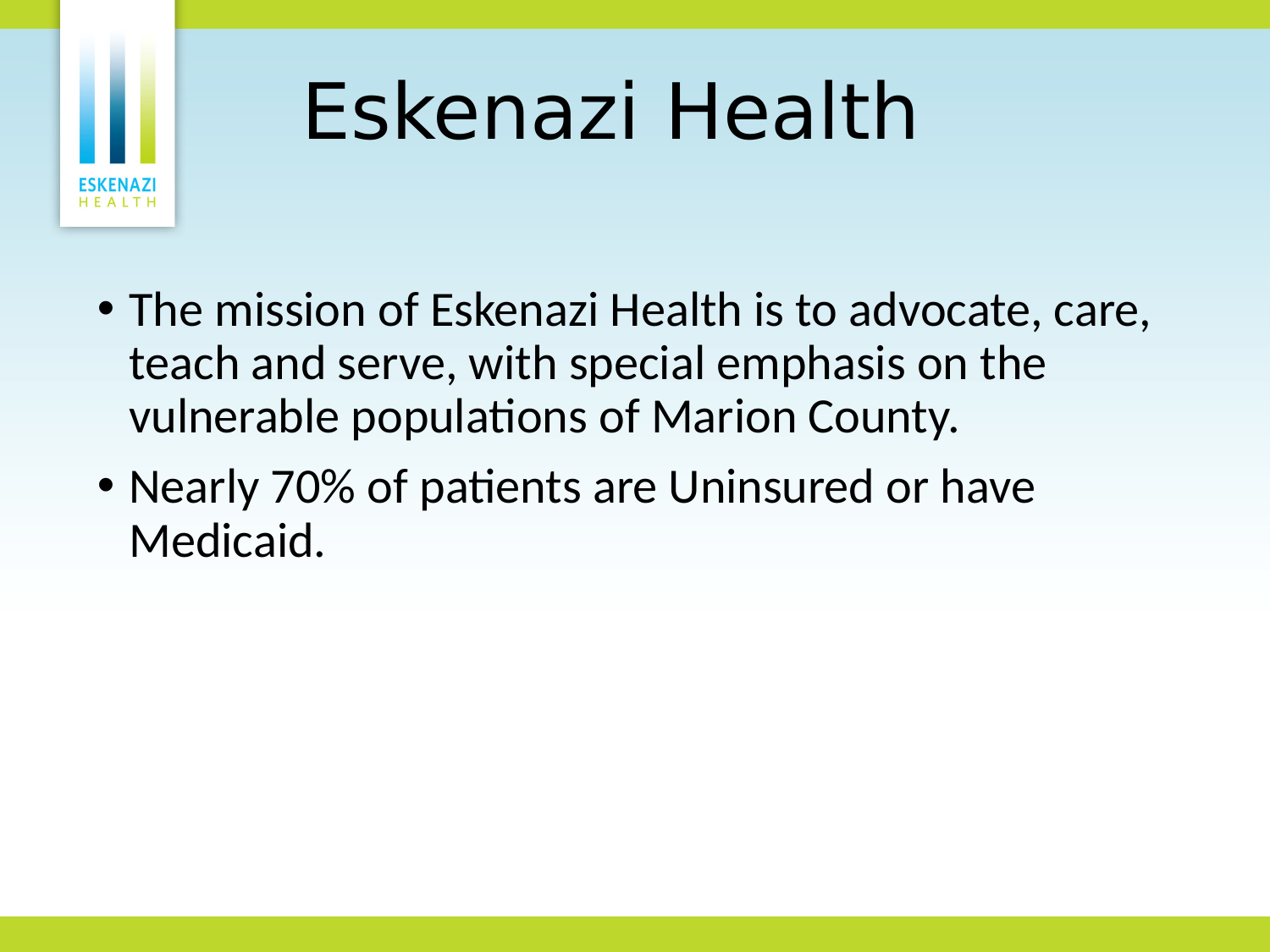

Eskenazi Health
The mission of Eskenazi Health is to advocate, care, teach and serve, with special emphasis on the vulnerable populations of Marion County.
Nearly 70% of patients are Uninsured or have Medicaid.